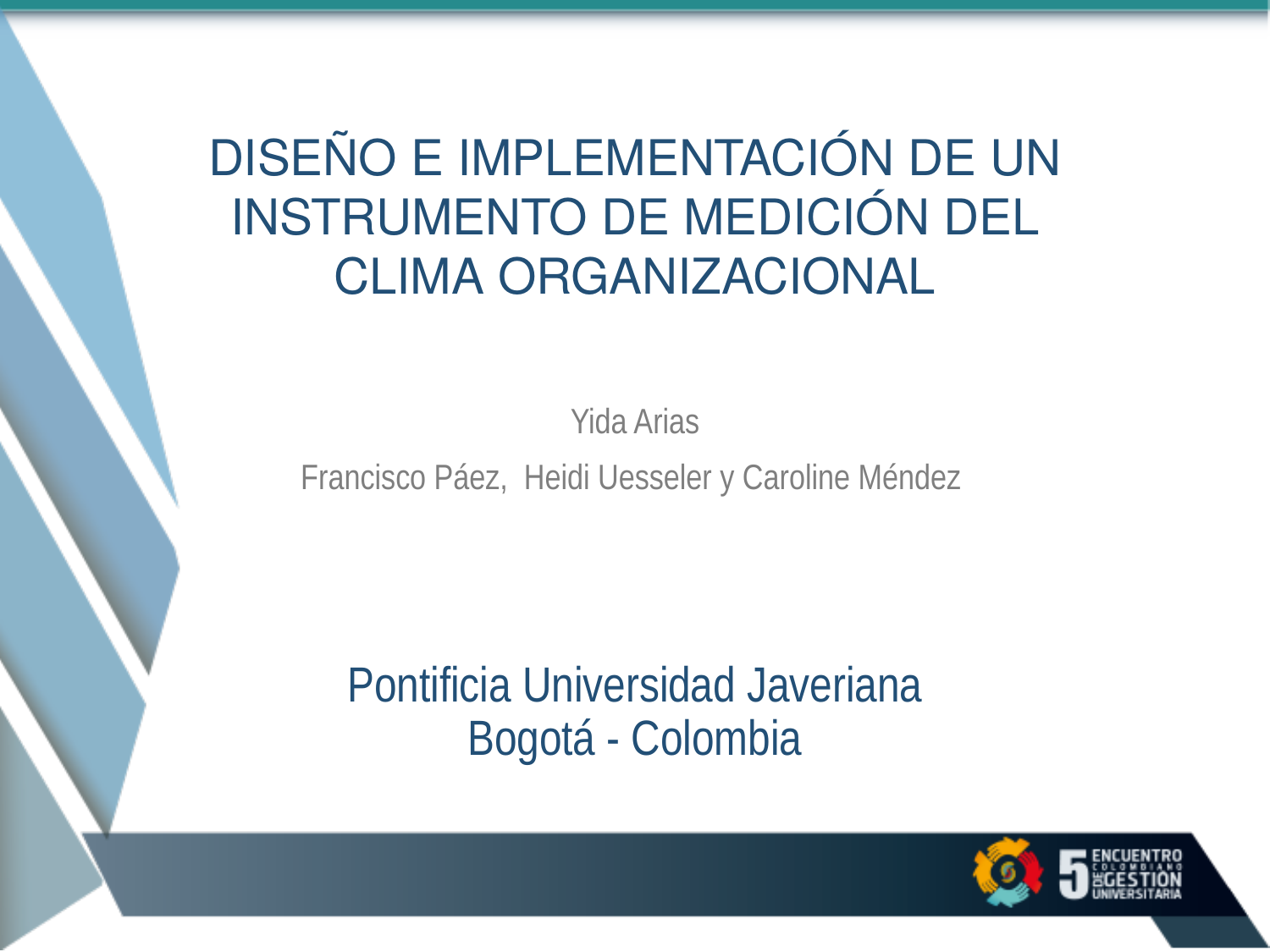

DISEÑO E IMPLEMENTACIÓN DE UN INSTRUMENTO DE MEDICIÓN DEL CLIMA ORGANIZACIONAL
Yida Arias
Francisco Páez,  Heidi Uesseler y Caroline Méndez

Pontificia Universidad Javeriana
Bogotá - Colombia